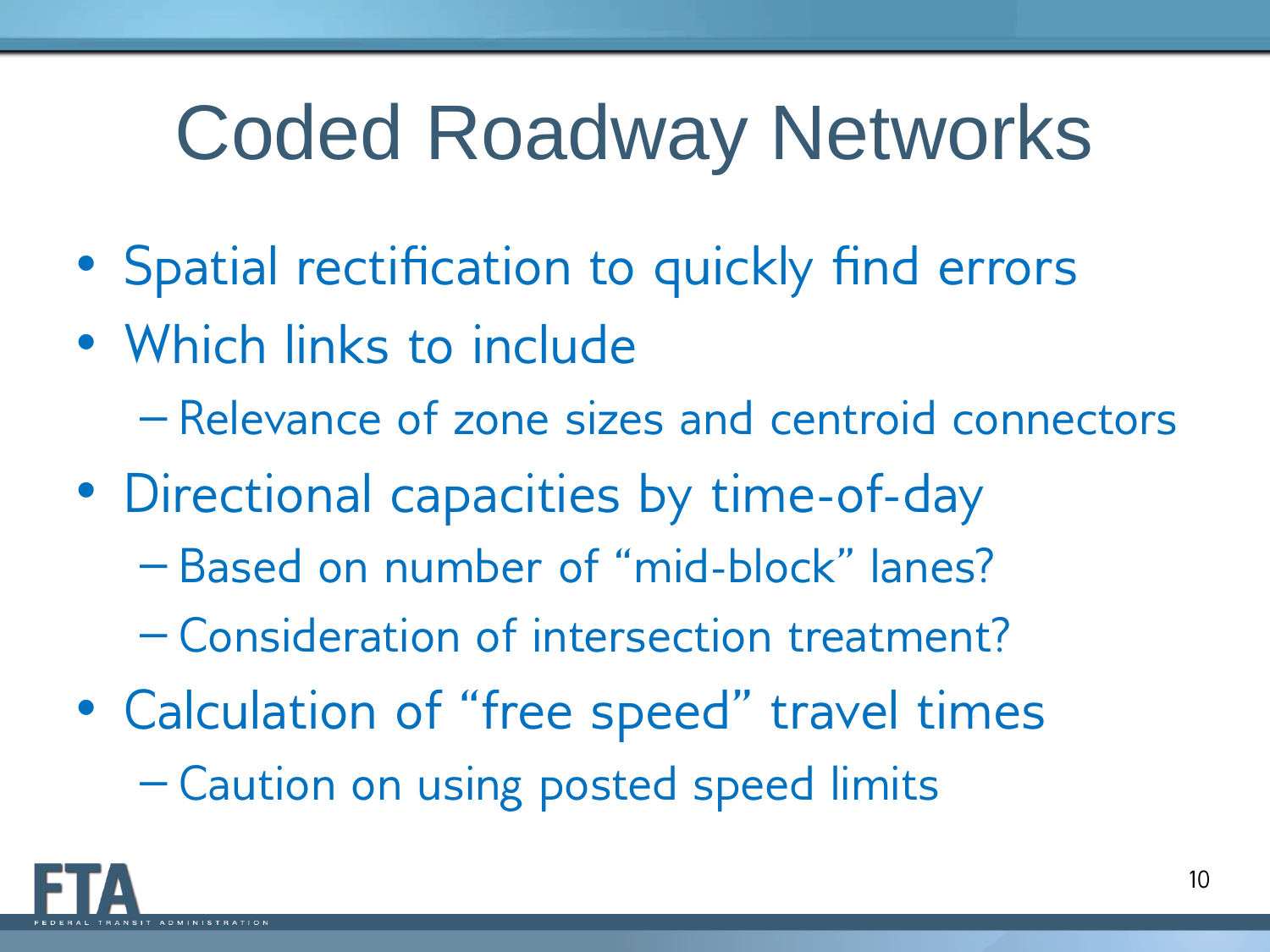

# Coded Roadway Networks
Spatial rectification to quickly find errors
Which links to include
Relevance of zone sizes and centroid connectors
Directional capacities by time-of-day
Based on number of “mid-block” lanes?
Consideration of intersection treatment?
Calculation of “free speed” travel times
Caution on using posted speed limits
10